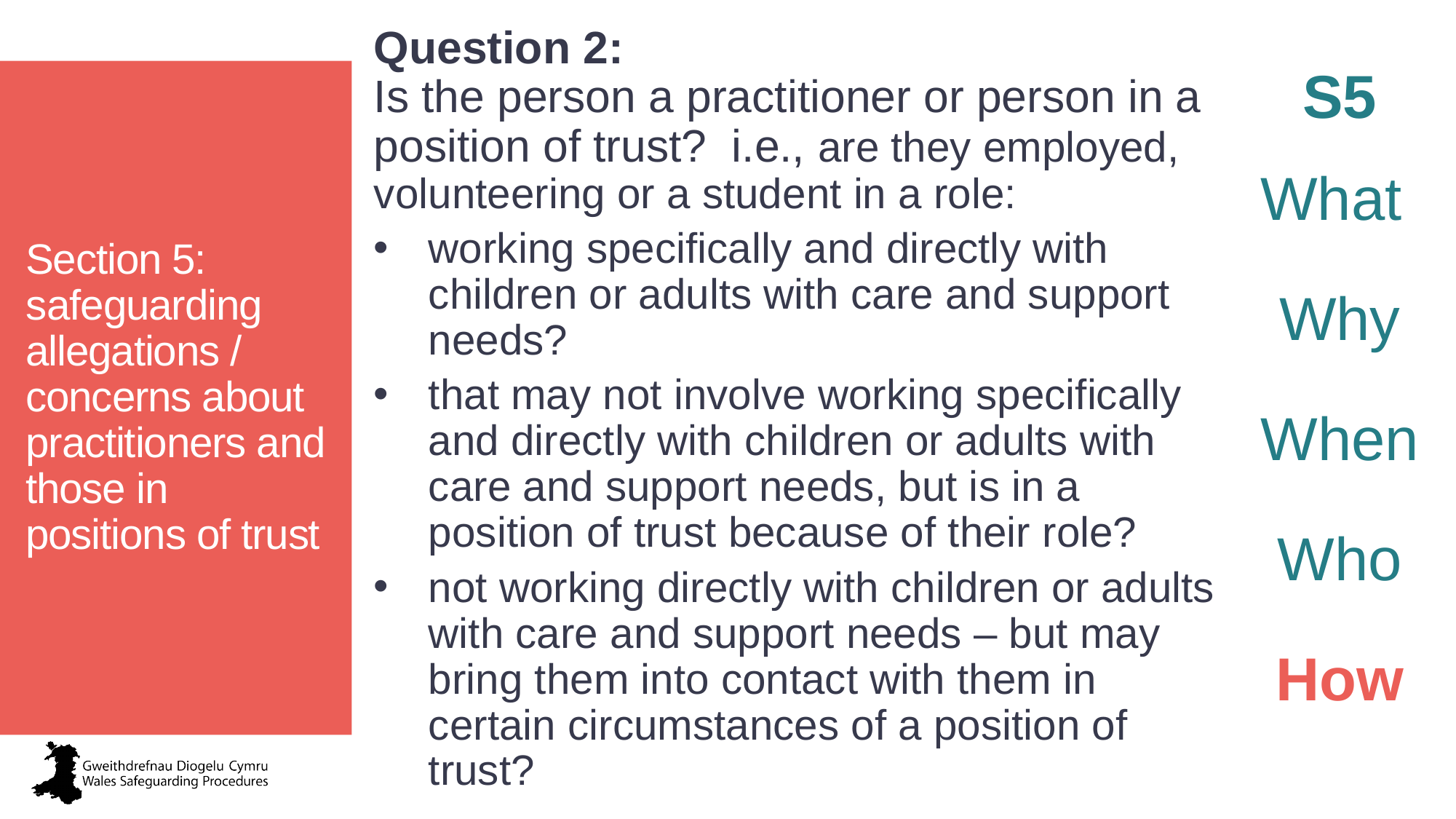

Question 2:
Is the person a practitioner or person in a position of trust?  i.e., are they employed, volunteering or a student in a role:
working specifically and directly with children or adults with care and support needs?
that may not involve working specifically and directly with children or adults with care and support needs, but is in a position of trust because of their role?
not working directly with children or adults with care and support needs – but may bring them into contact with them in certain circumstances of a position of trust?
S5
What
Why
When
Who
How
# Section 5: safeguarding allegations / concerns about practitioners and those in positions of trust